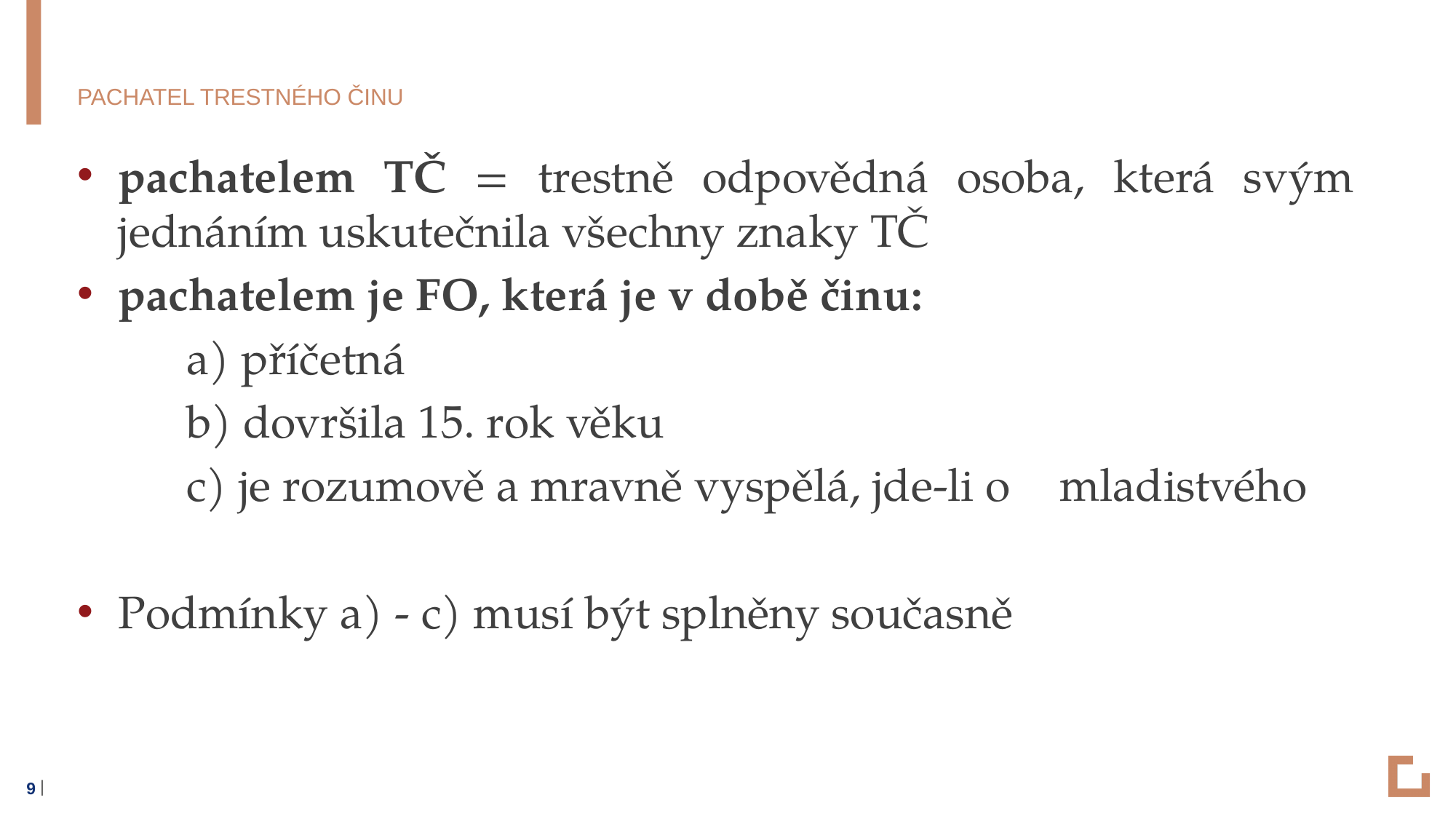

# Pachatel trestného činu
pachatelem TČ = trestně odpovědná osoba, která svým jednáním uskutečnila všechny znaky TČ
pachatelem je FO, která je v době činu:
	a) příčetná
	b) dovršila 15. rok věku
	c) je rozumově a mravně vyspělá, jde-li o 	mladistvého

Podmínky a) - c) musí být splněny současně

9